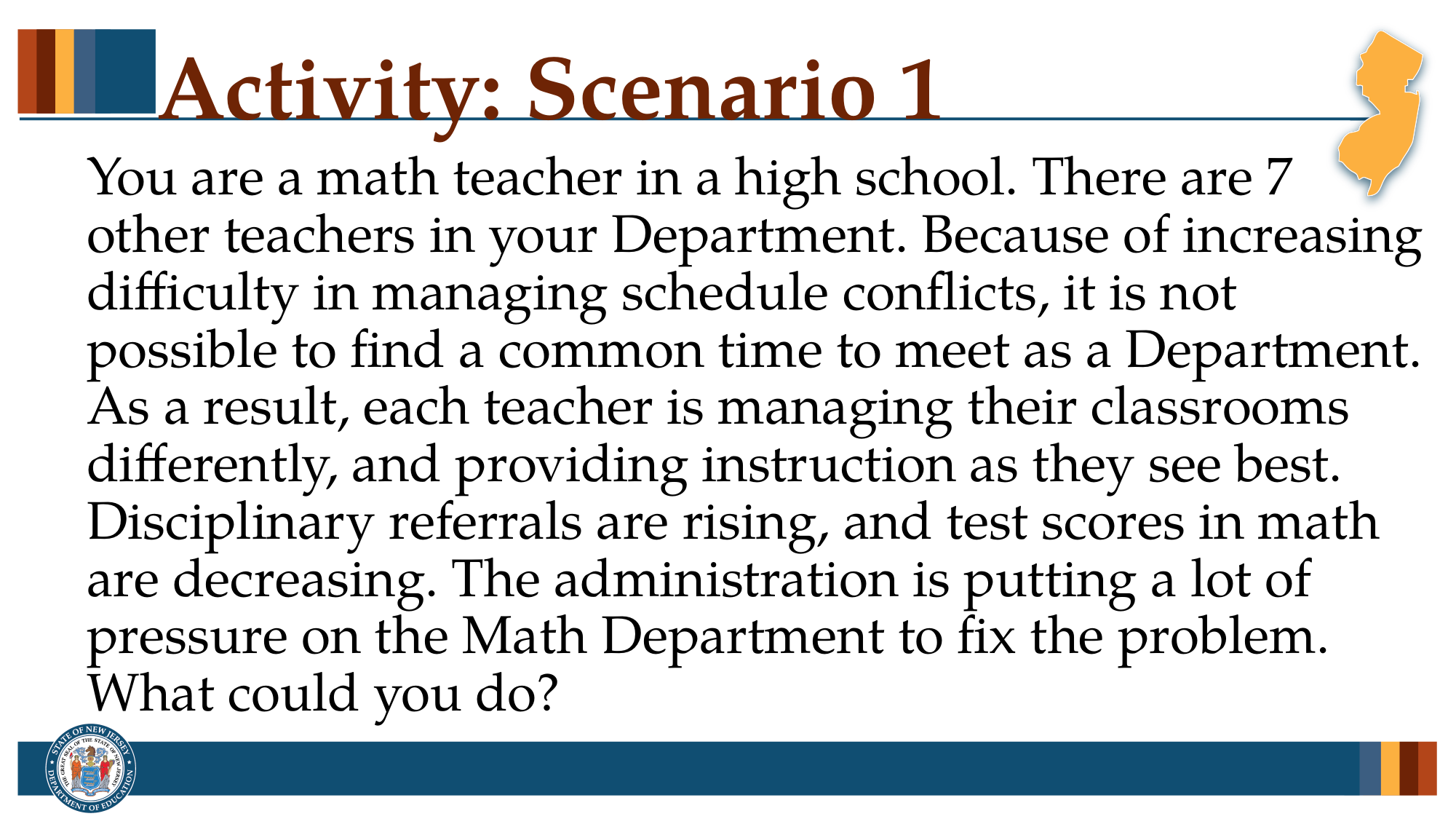

# Activity: Scenario 1
You are a math teacher in a high school. There are 7 other teachers in your Department. Because of increasing difficulty in managing schedule conflicts, it is not possible to find a common time to meet as a Department. As a result, each teacher is managing their classrooms differently, and providing instruction as they see best. Disciplinary referrals are rising, and test scores in math are decreasing. The administration is putting a lot of pressure on the Math Department to fix the problem. What could you do?